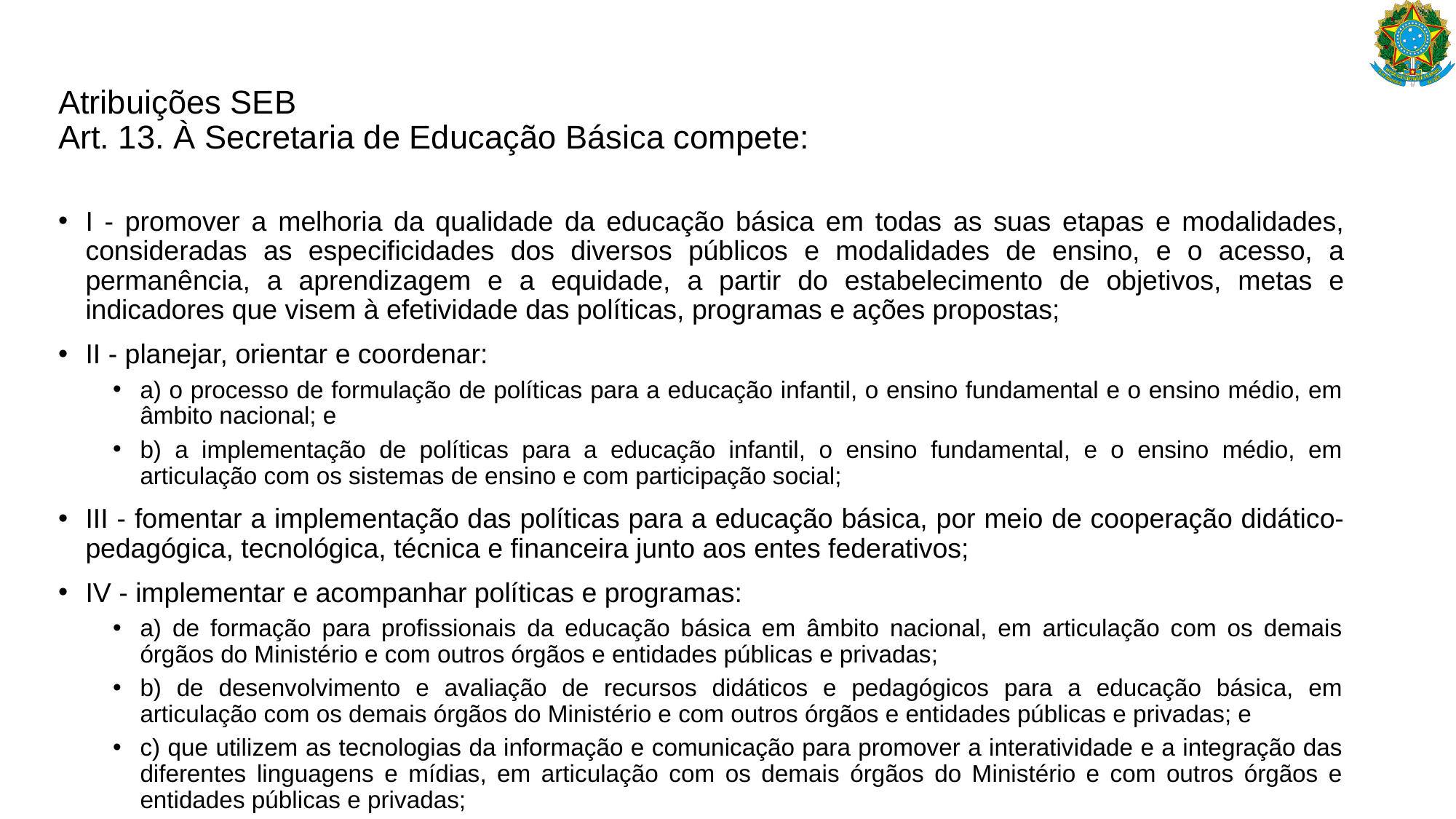

# Atribuições SEB Art. 13. À Secretaria de Educação Básica compete:
I - promover a melhoria da qualidade da educação básica em todas as suas etapas e modalidades, consideradas as especificidades dos diversos públicos e modalidades de ensino, e o acesso, a permanência, a aprendizagem e a equidade, a partir do estabelecimento de objetivos, metas e indicadores que visem à efetividade das políticas, programas e ações propostas;
II - planejar, orientar e coordenar:
a) o processo de formulação de políticas para a educação infantil, o ensino fundamental e o ensino médio, em âmbito nacional; e
b) a implementação de políticas para a educação infantil, o ensino fundamental, e o ensino médio, em articulação com os sistemas de ensino e com participação social;
III - fomentar a implementação das políticas para a educação básica, por meio de cooperação didático-pedagógica, tecnológica, técnica e financeira junto aos entes federativos;
IV - implementar e acompanhar políticas e programas:
a) de formação para profissionais da educação básica em âmbito nacional, em articulação com os demais órgãos do Ministério e com outros órgãos e entidades públicas e privadas;
b) de desenvolvimento e avaliação de recursos didáticos e pedagógicos para a educação básica, em articulação com os demais órgãos do Ministério e com outros órgãos e entidades públicas e privadas; e
c) que utilizem as tecnologias da informação e comunicação para promover a interatividade e a integração das diferentes linguagens e mídias, em articulação com os demais órgãos do Ministério e com outros órgãos e entidades públicas e privadas;